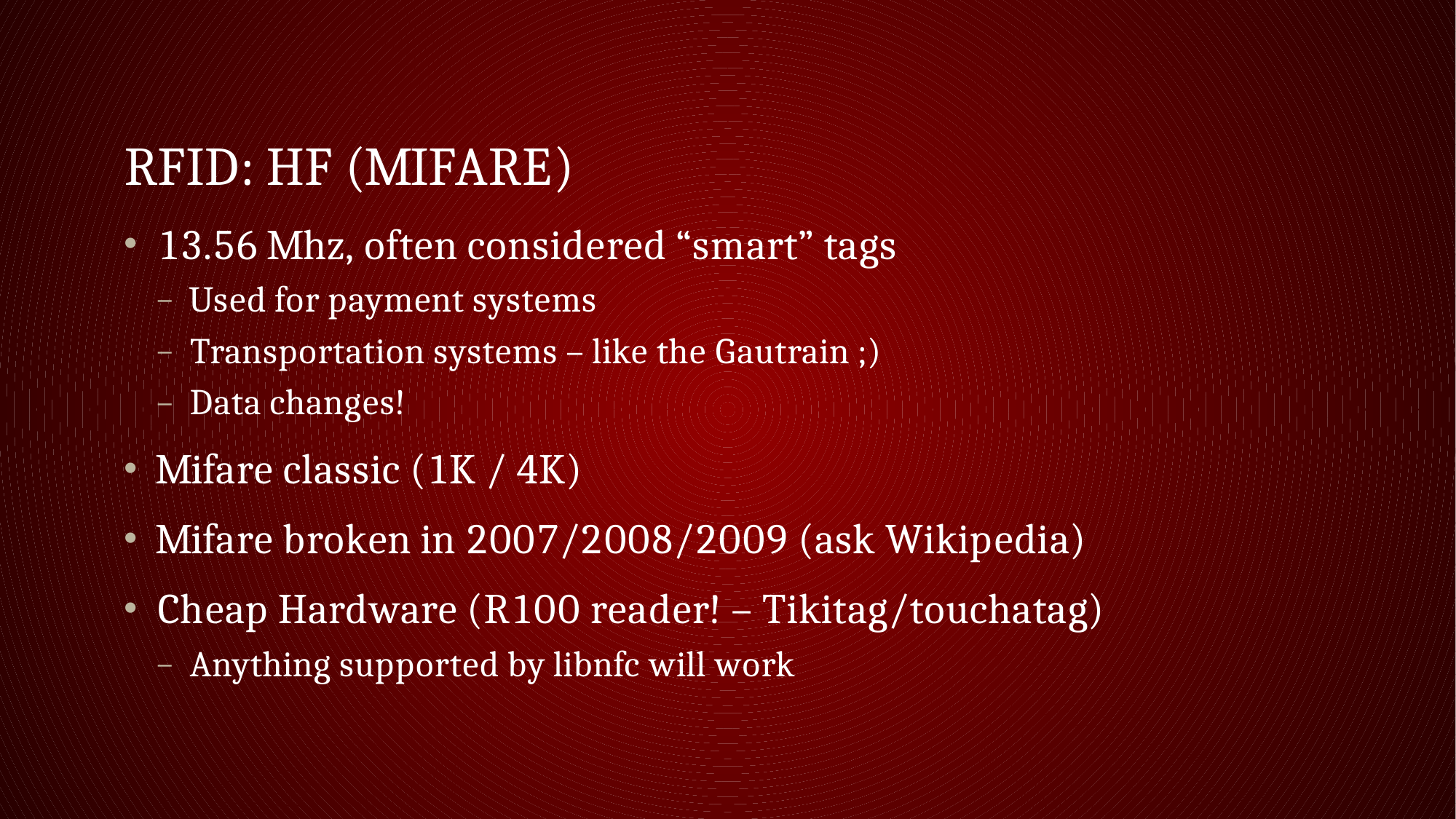

# RFID: HF (mifare)
13.56 Mhz, often considered “smart” tags
Used for payment systems
Transportation systems – like the Gautrain ;)
Data changes!
Mifare classic (1K / 4K)
Mifare broken in 2007/2008/2009 (ask Wikipedia)
Cheap Hardware (R100 reader! – Tikitag/touchatag)
Anything supported by libnfc will work